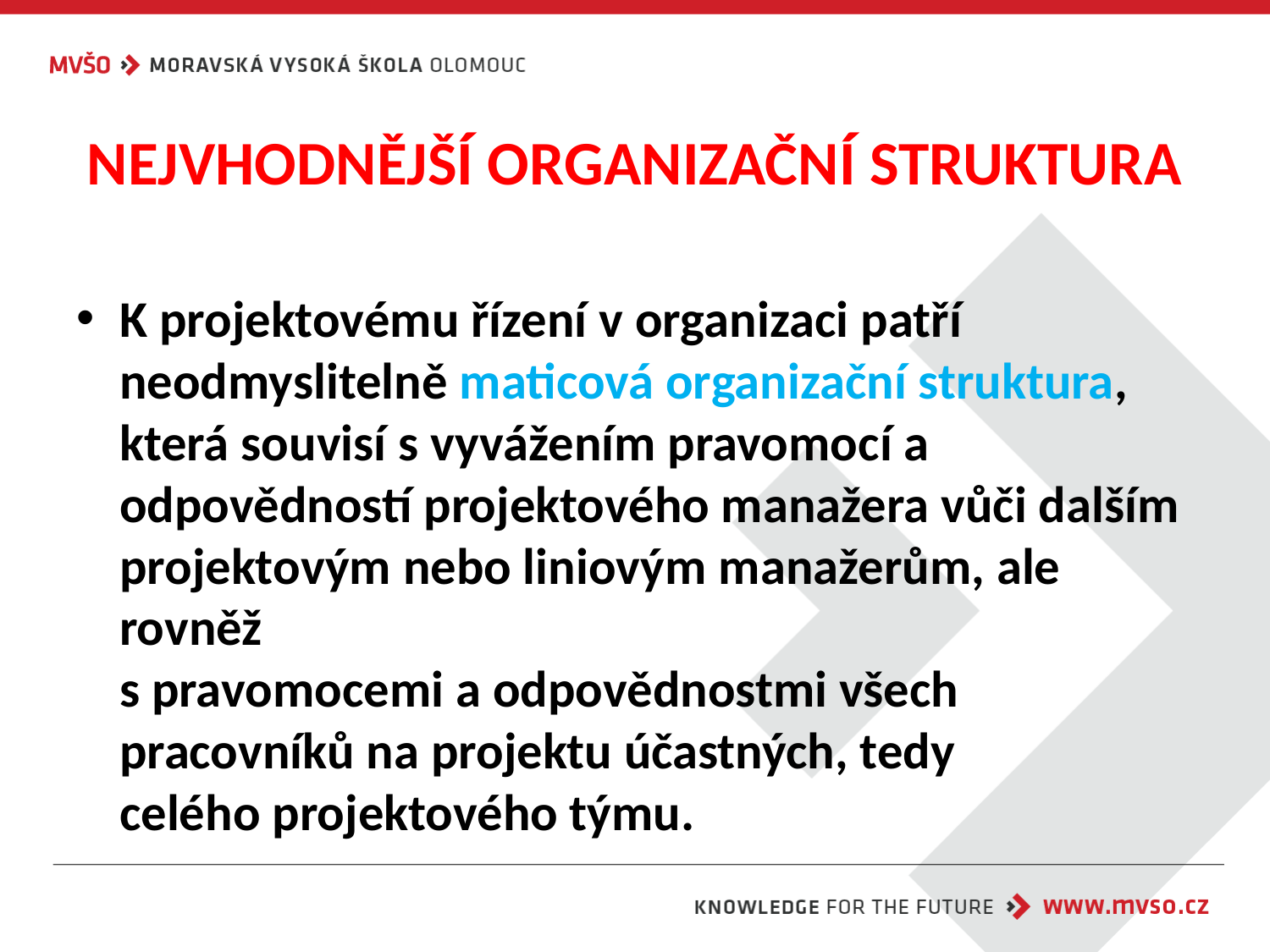

# NEJVHODNĚJŠÍ ORGANIZAČNÍ STRUKTURA
K projektovému řízení v organizaci patří neodmyslitelně maticová organizační struktura, která souvisí s vyvážením pravomocí a odpovědností projektového manažera vůči dalším projektovým nebo liniovým manažerům, ale rovněž
s pravomocemi a odpovědnostmi všech pracovníků na projektu účastných, tedy celého projektového týmu.